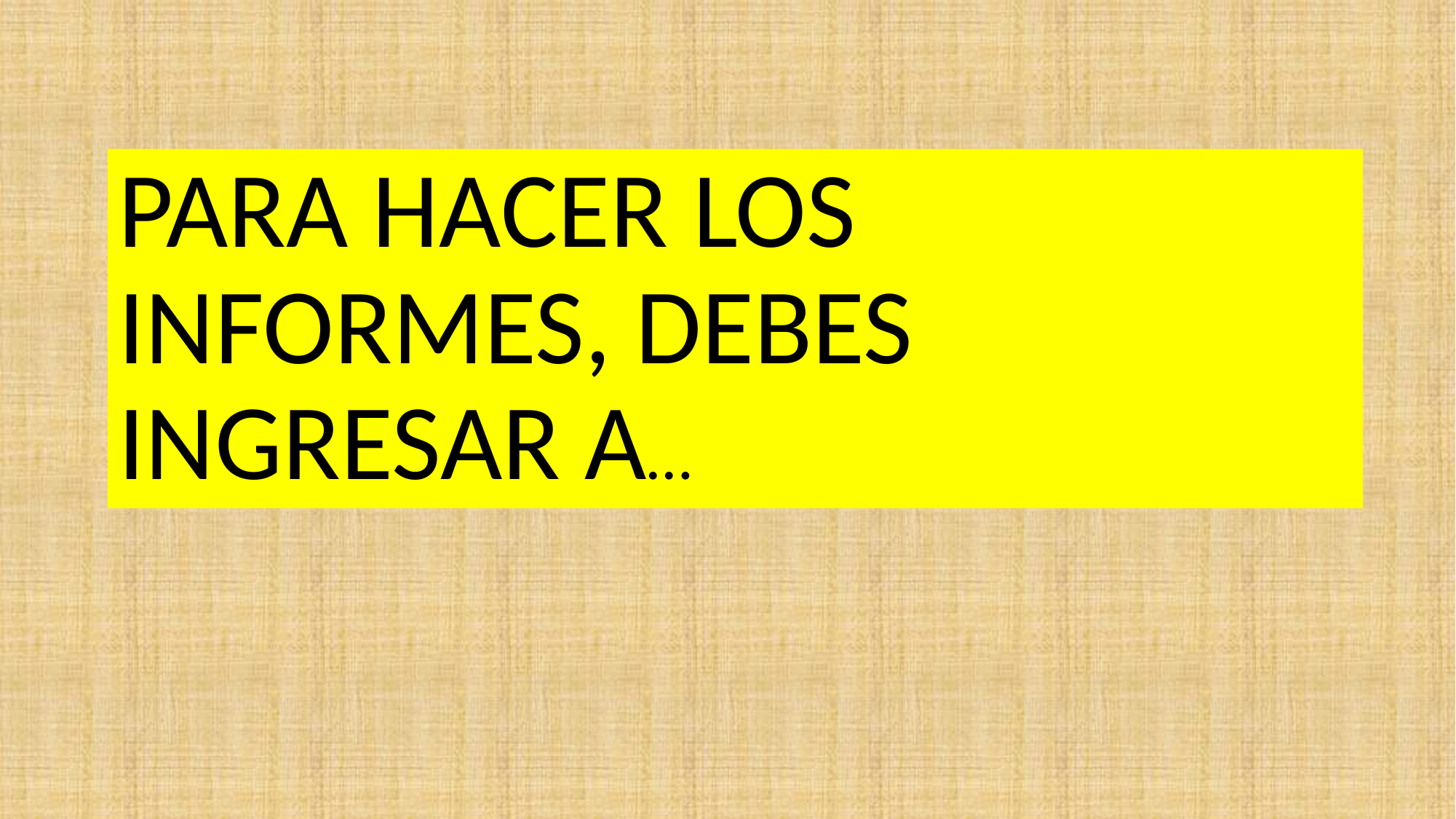

# PARA HACER LOS INFORMES, DEBES INGRESAR A…